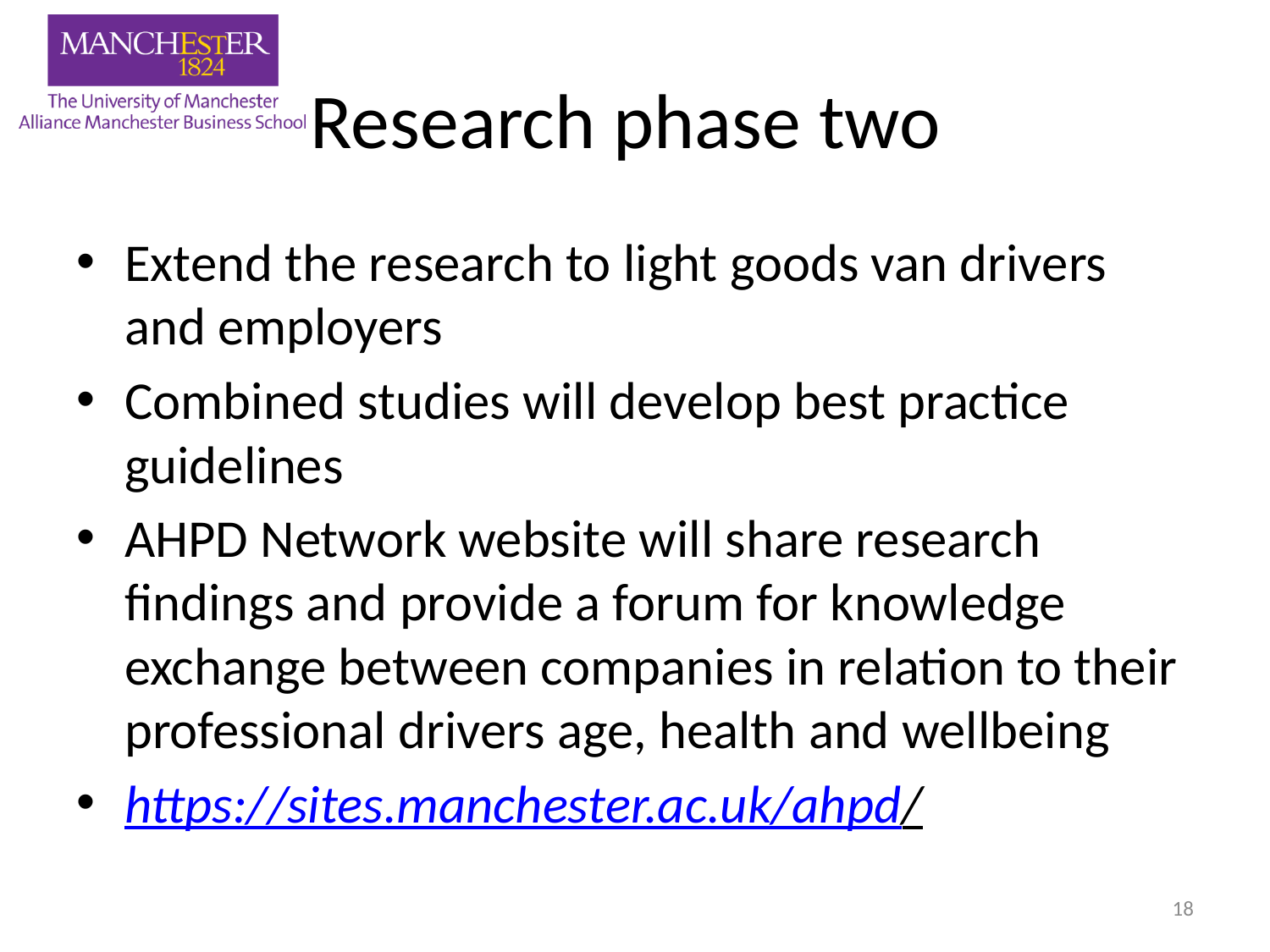

# Research phase two
Extend the research to light goods van drivers and employers
Combined studies will develop best practice guidelines
AHPD Network website will share research findings and provide a forum for knowledge exchange between companies in relation to their professional drivers age, health and wellbeing
https://sites.manchester.ac.uk/ahpd/
18